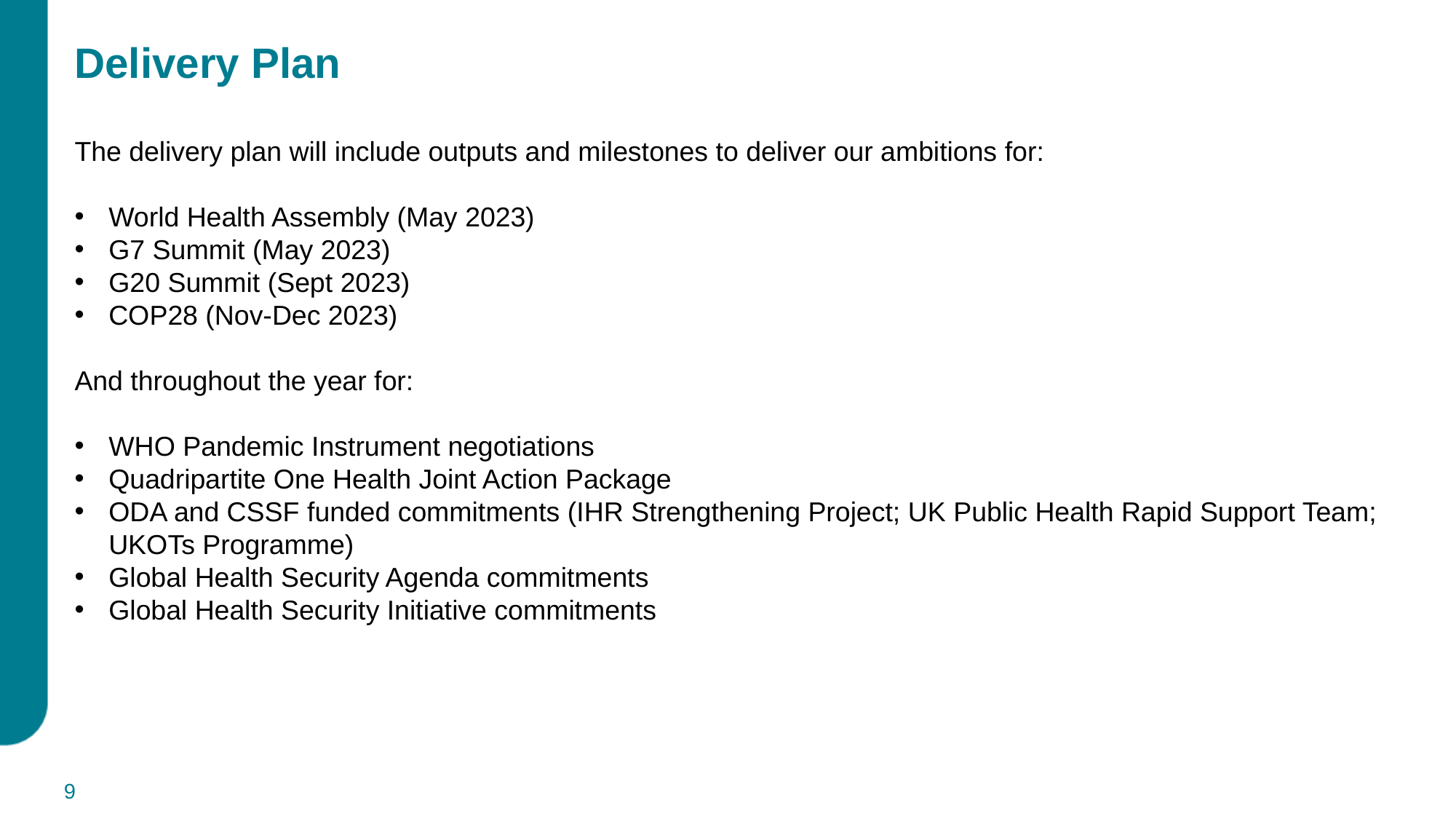

Delivery Plan
The delivery plan will include outputs and milestones to deliver our ambitions for:

World Health Assembly (May 2023)
G7 Summit (May 2023)
G20 Summit (Sept 2023)
COP28 (Nov-Dec 2023)

And throughout the year for:

WHO Pandemic Instrument negotiations
Quadripartite One Health Joint Action Package
ODA and CSSF funded commitments (IHR Strengthening Project; UK Public Health Rapid Support Team; UKOTs Programme)
Global Health Security Agenda commitments
Global Health Security Initiative commitments

9